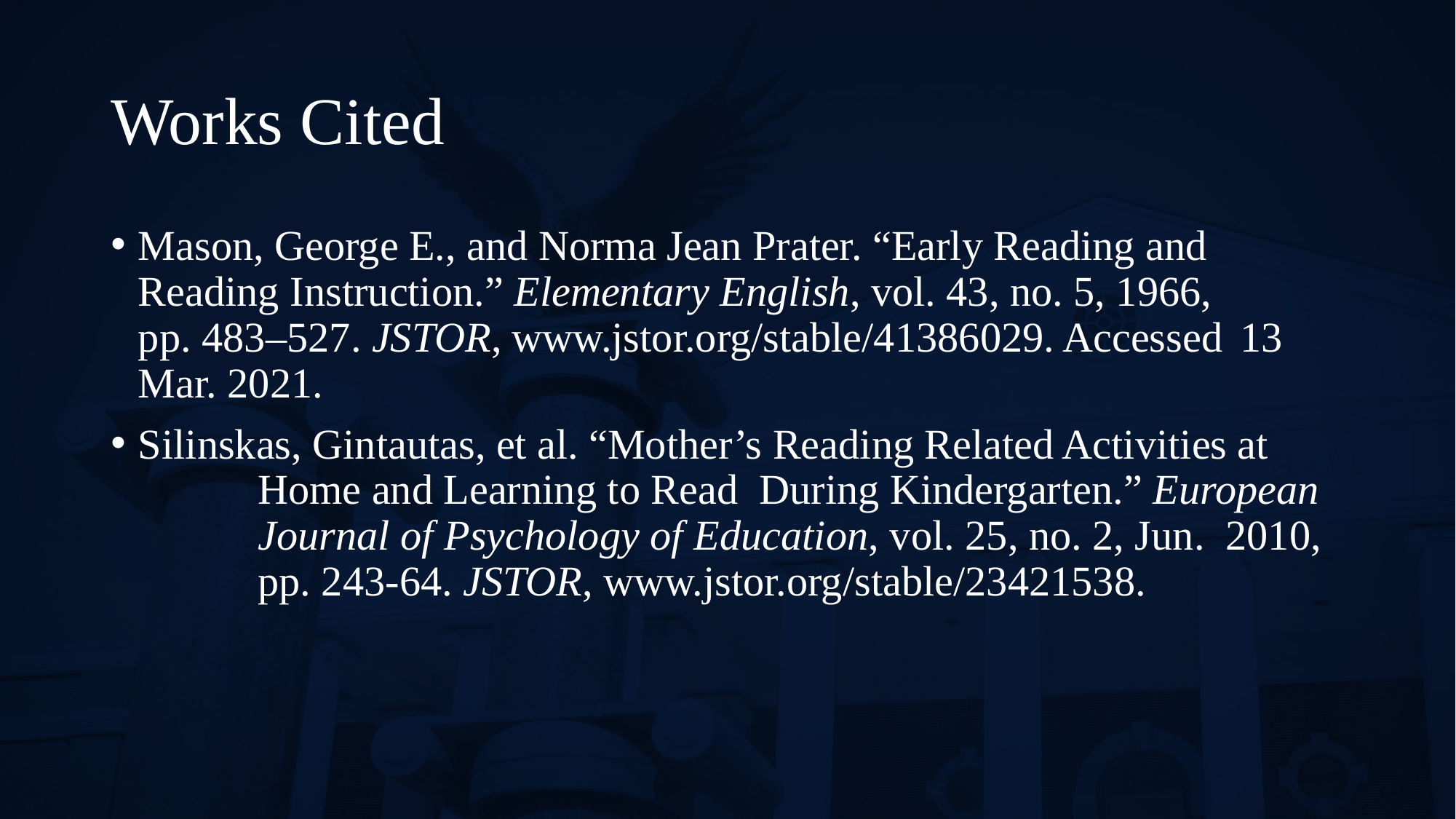

# Works Cited
Mason, George E., and Norma Jean Prater. “Early Reading and		 Reading Instruction.” Elementary English, vol. 43, no. 5, 1966,		 pp. 483–527. JSTOR, www.jstor.org/stable/41386029. Accessed	 13 Mar. 2021.
Silinskas, Gintautas, et al. “Mother’s Reading Related Activities at		 Home and Learning to Read  During Kindergarten.” European		 Journal of Psychology of Education, vol. 25, no. 2, Jun.  2010,		 pp. 243-64. JSTOR, www.jstor.org/stable/23421538.